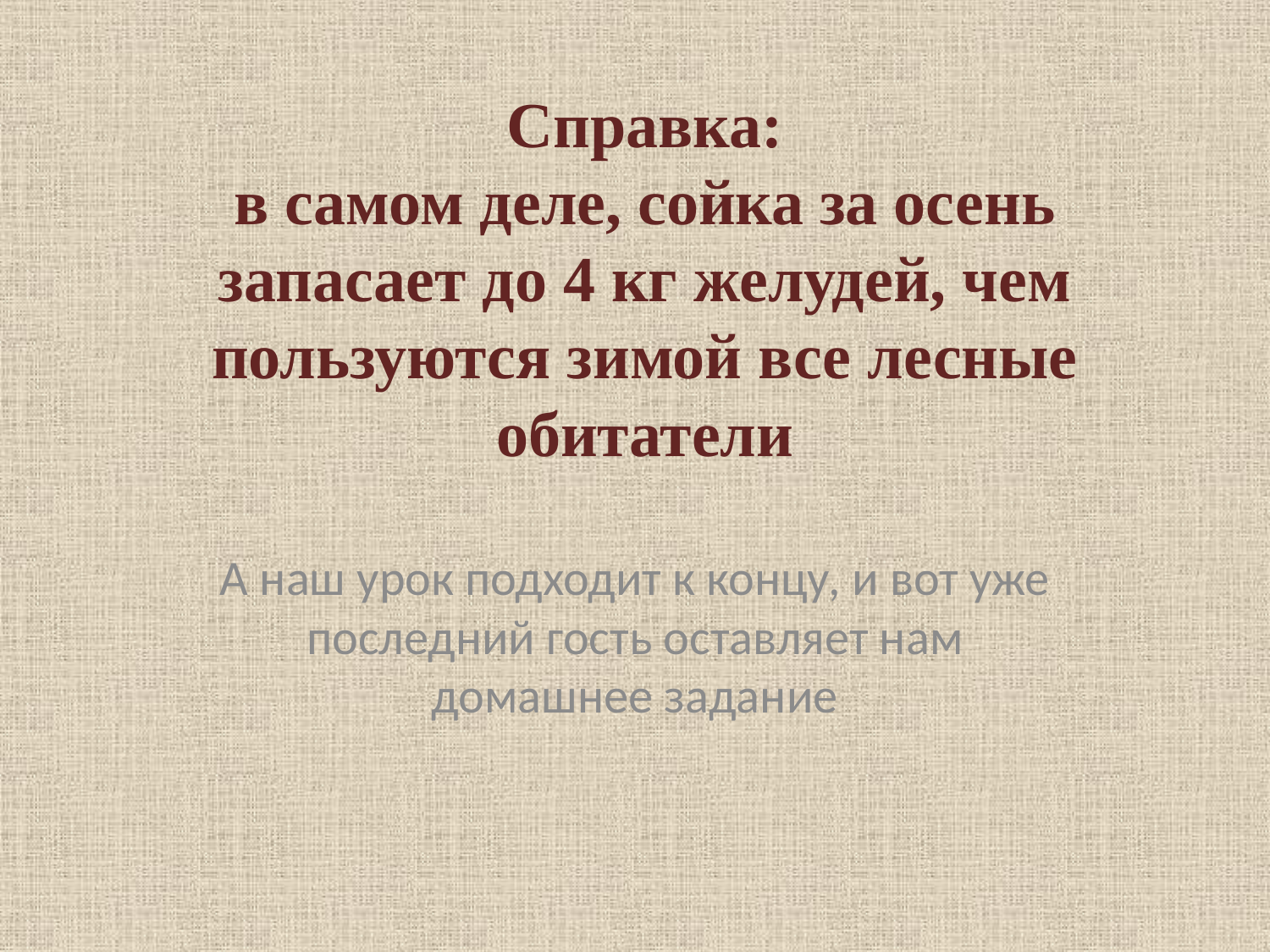

# Справка: в самом деле, сойка за осень запасает до 4 кг желудей, чем пользуются зимой все лесные обитатели
А наш урок подходит к концу, и вот уже последний гость оставляет нам домашнее задание